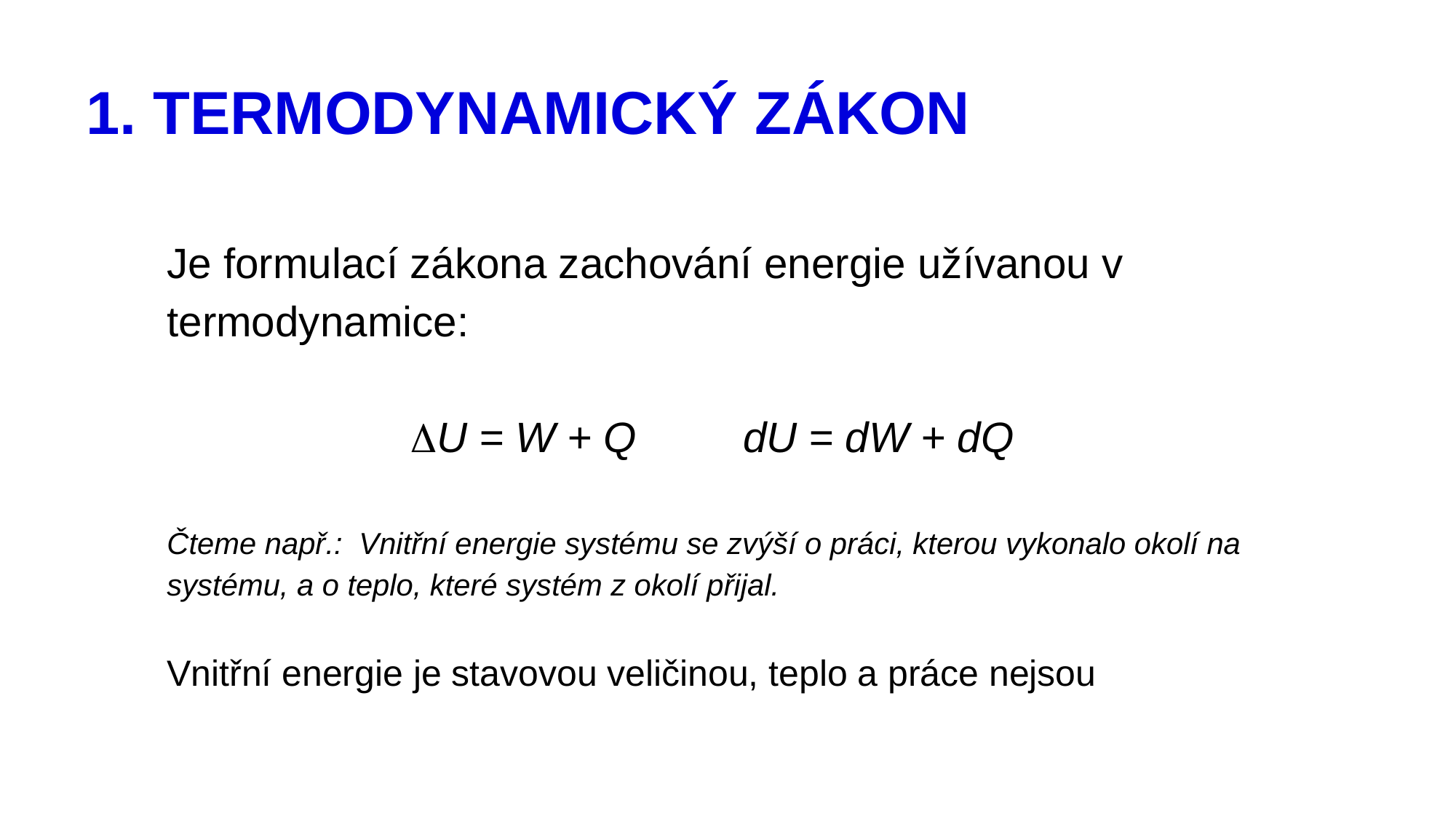

# 1. TERMODYNAMICKÝ ZÁKON
Je formulací zákona zachování energie užívanou v termodynamice:

ΔU = W + Q         dU = dW + dQ

Čteme např.:  Vnitřní energie systému se zvýší o práci, kterou vykonalo okolí na systému, a o teplo, které systém z okolí přijal.

Vnitřní energie je stavovou veličinou, teplo a práce nejsou